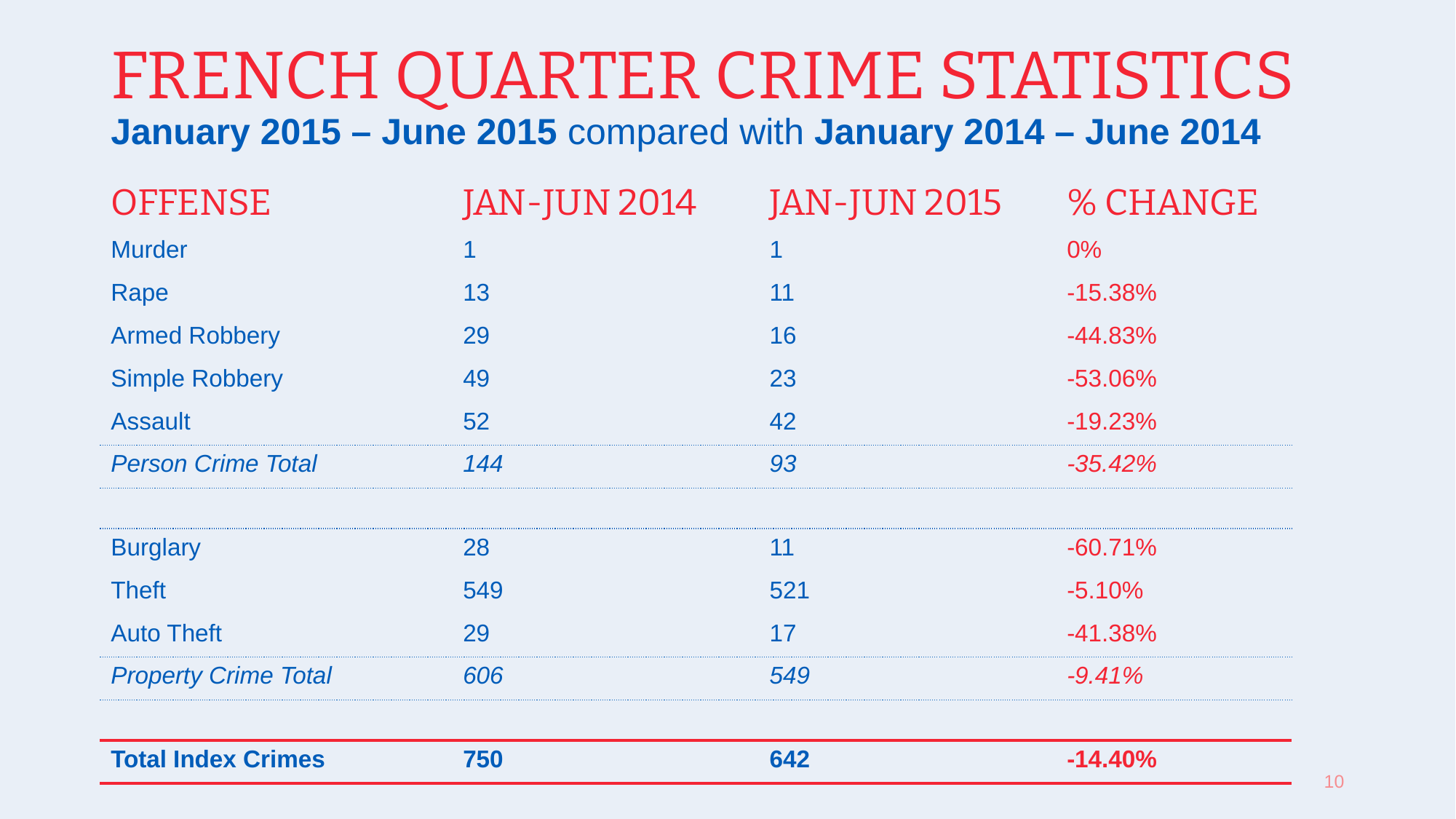

# FRENCH QUARTER CRIME STATISTICS January 2015 – June 2015 compared with January 2014 – June 2014
| OFFENSE | JAN-JUN 2014 | JAN-JUN 2015 | % CHANGE |
| --- | --- | --- | --- |
| Murder | 1 | 1 | 0% |
| Rape | 13 | 11 | -15.38% |
| Armed Robbery | 29 | 16 | -44.83% |
| Simple Robbery | 49 | 23 | -53.06% |
| Assault | 52 | 42 | -19.23% |
| Person Crime Total | 144 | 93 | -35.42% |
|  |  |  |  |
| Burglary | 28 | 11 | -60.71% |
| Theft | 549 | 521 | -5.10% |
| Auto Theft | 29 | 17 | -41.38% |
| Property Crime Total | 606 | 549 | -9.41% |
|  |  |  |  |
| Total Index Crimes | 750 | 642 | -14.40% |
10